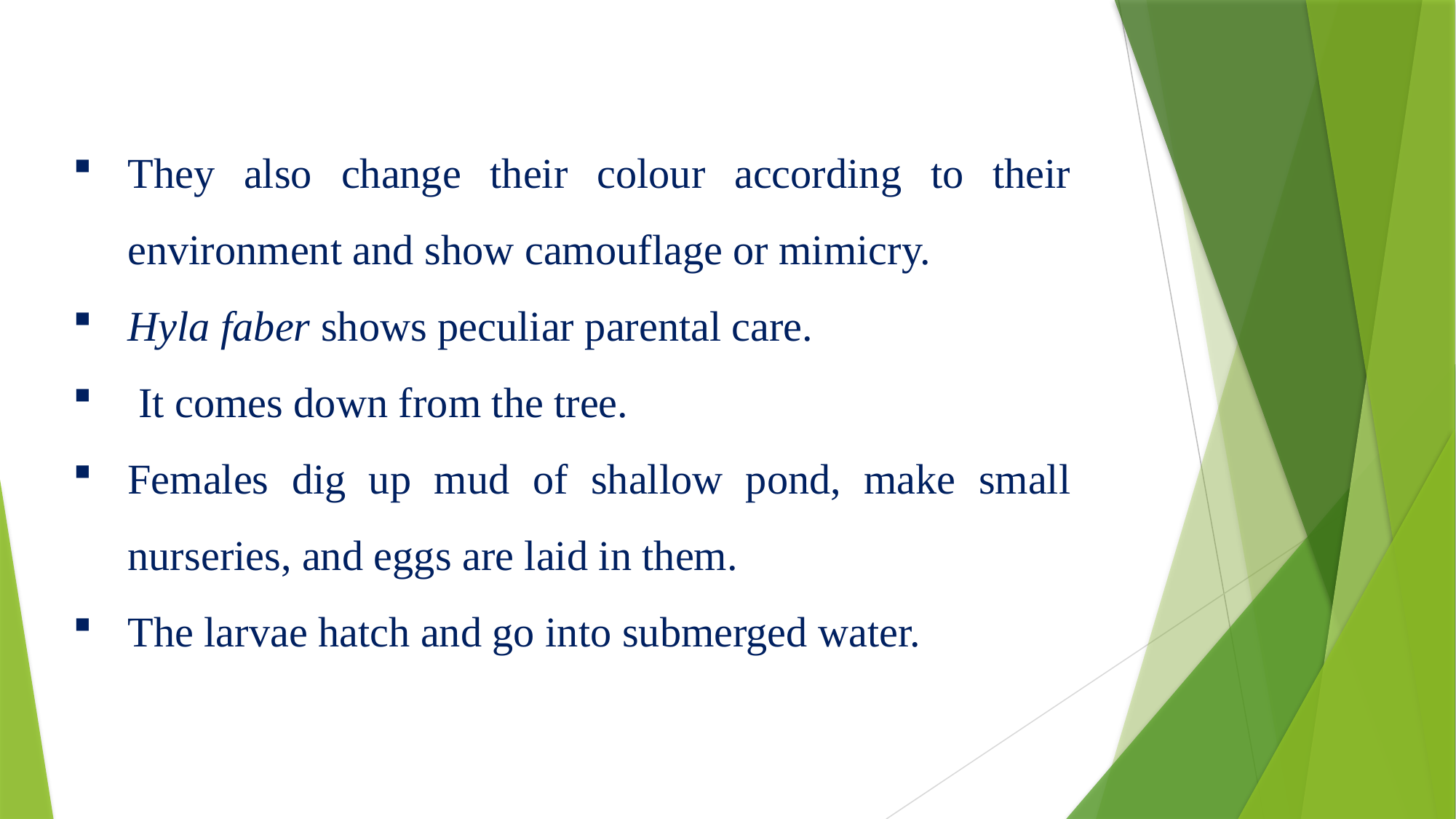

They also change their colour according to their environment and show camouflage or mimicry.
Hyla faber shows peculiar parental care.
 It comes down from the tree.
Females dig up mud of shallow pond, make small nurseries, and eggs are laid in them.
The larvae hatch and go into submerged water.